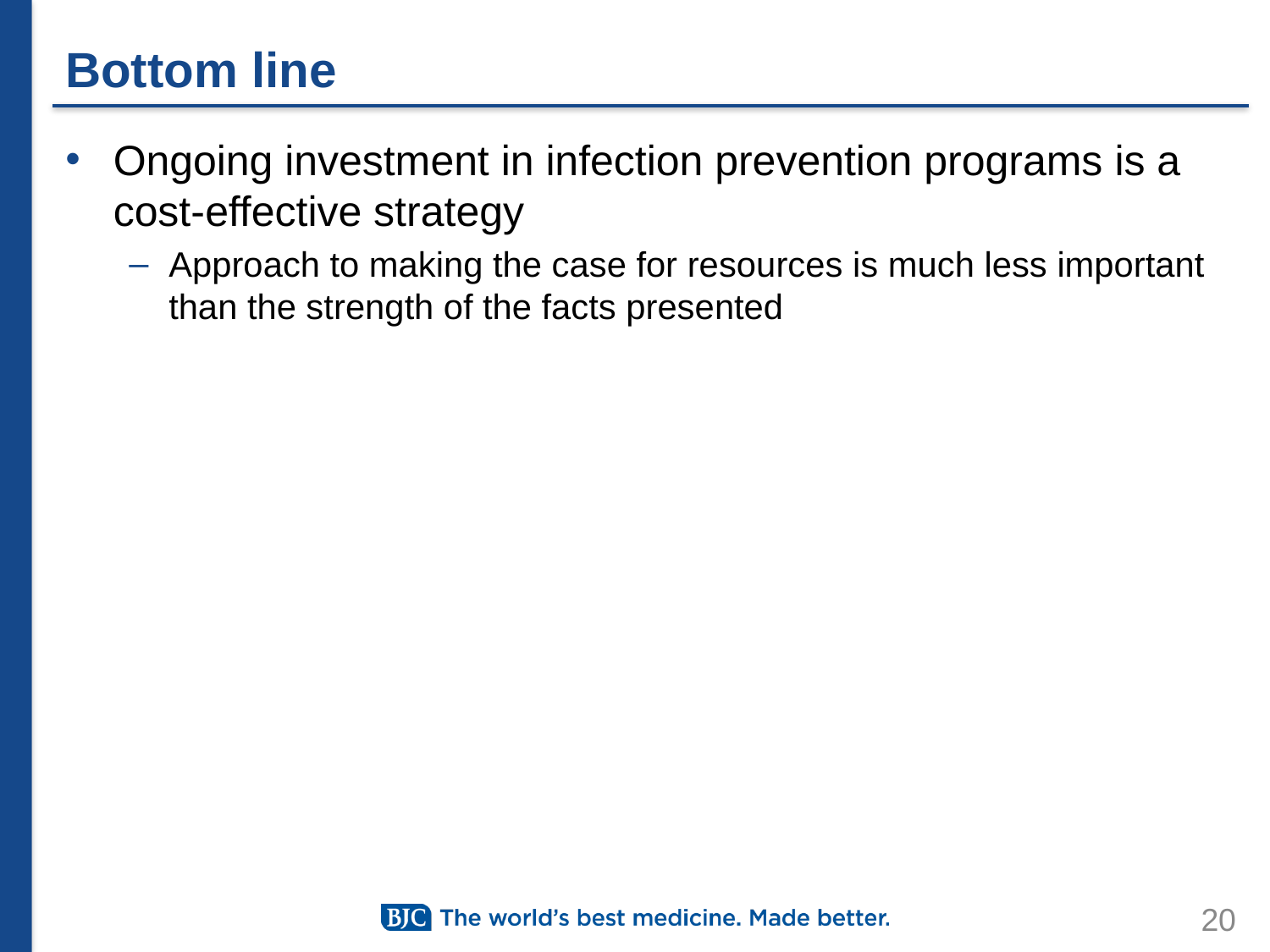

# Bottom line
Ongoing investment in infection prevention programs is a cost-effective strategy
Approach to making the case for resources is much less important than the strength of the facts presented
20